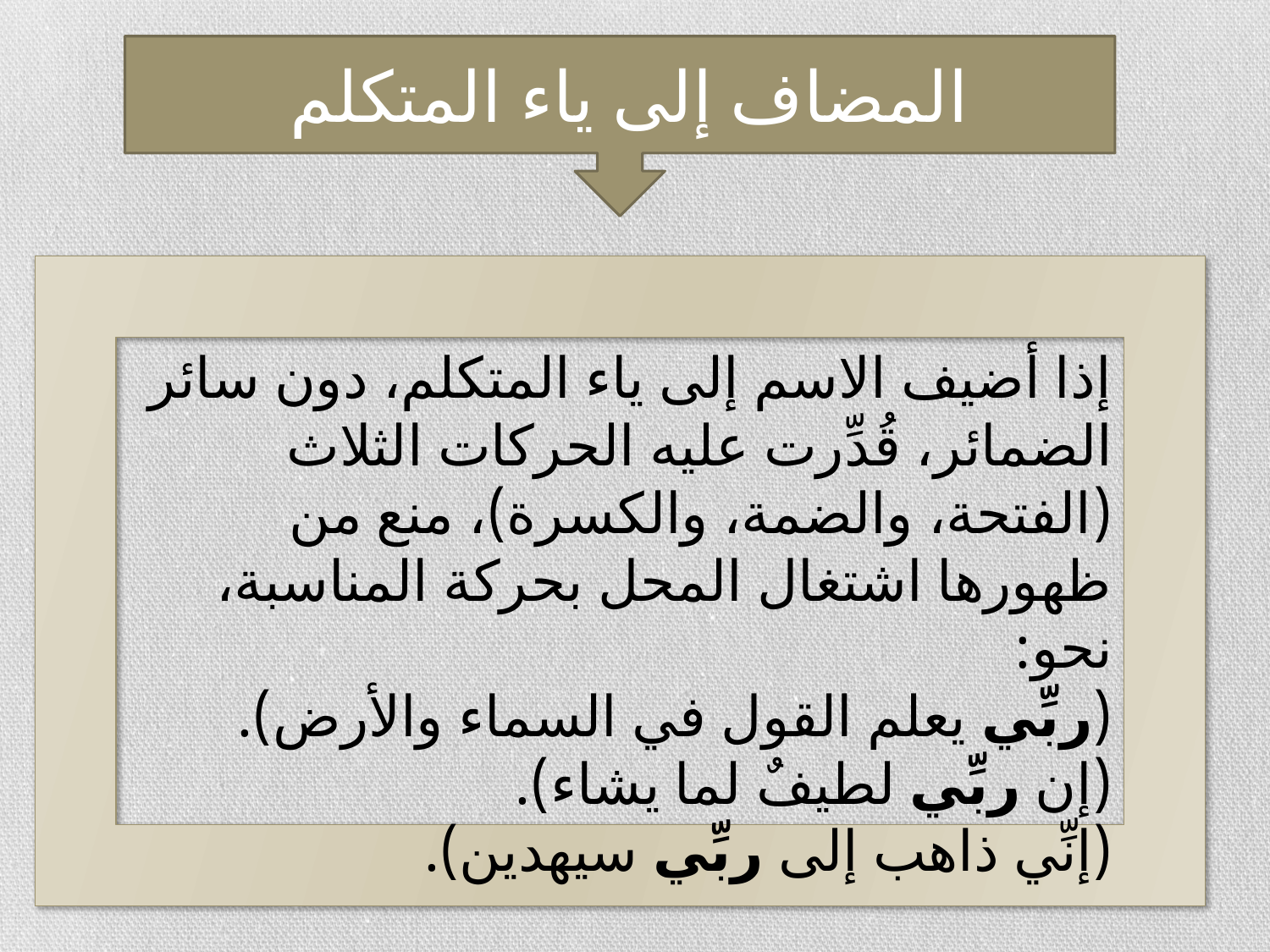

المضاف إلى ياء المتكلم

إذا أضيف الاسم إلى ياء المتكلم، دون سائر الضمائر، قُدِّرت عليه الحركات الثلاث (الفتحة، والضمة، والكسرة)، منع من ظهورها اشتغال المحل بحركة المناسبة، نحو:
(ربِّي يعلم القول في السماء والأرض).
(إن ربِّي لطيفٌ لما يشاء).
(إنِّي ذاهب إلى ربِّي سيهدين).